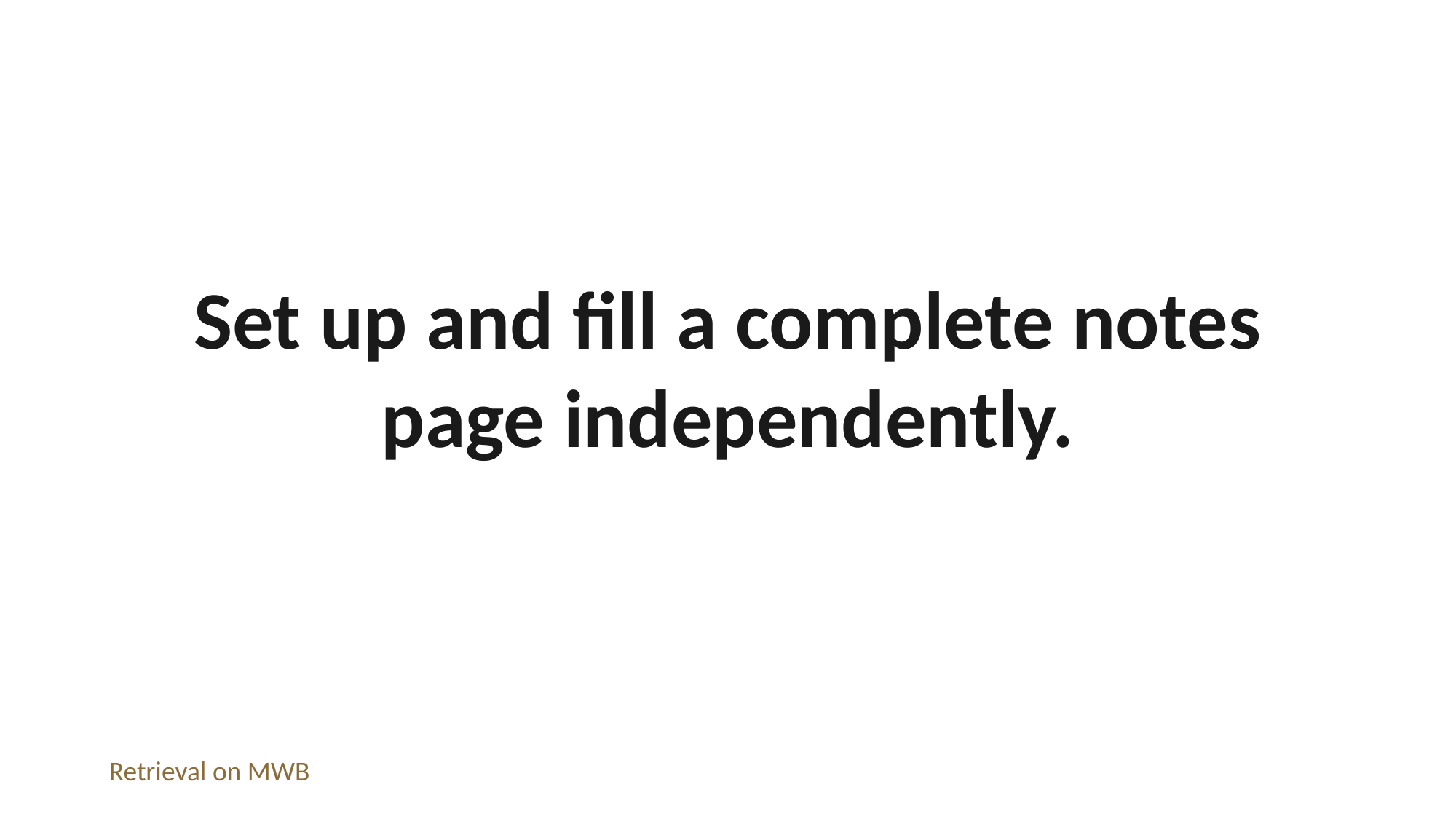

Set up and fill a complete notes page independently.
Retrieval on MWB